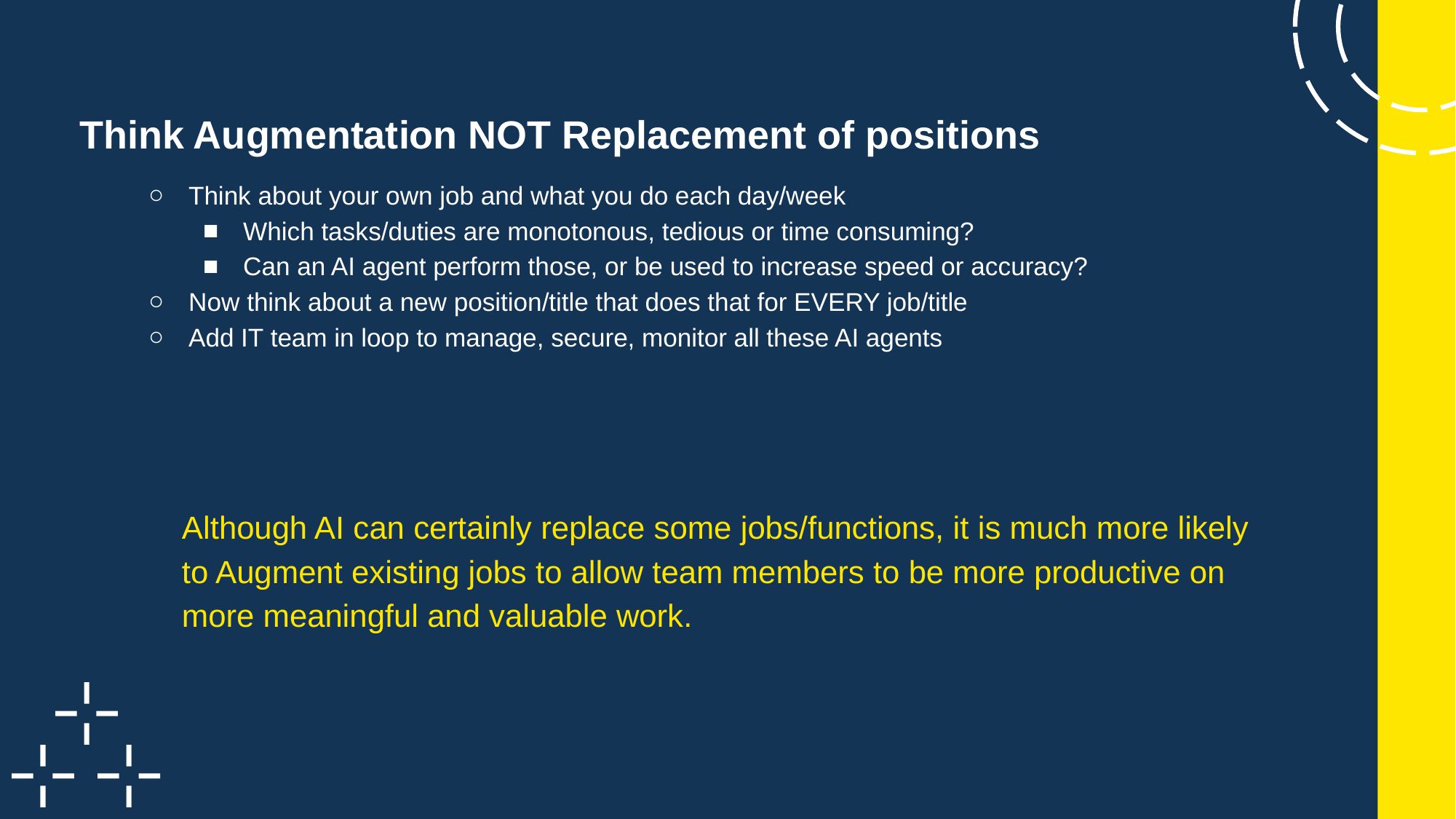

Think Augmentation NOT Replacement of positions
Think about your own job and what you do each day/week
Which tasks/duties are monotonous, tedious or time consuming?
Can an AI agent perform those, or be used to increase speed or accuracy?
Now think about a new position/title that does that for EVERY job/title
Add IT team in loop to manage, secure, monitor all these AI agents
Although AI can certainly replace some jobs/functions, it is much more likely to Augment existing jobs to allow team members to be more productive on more meaningful and valuable work.